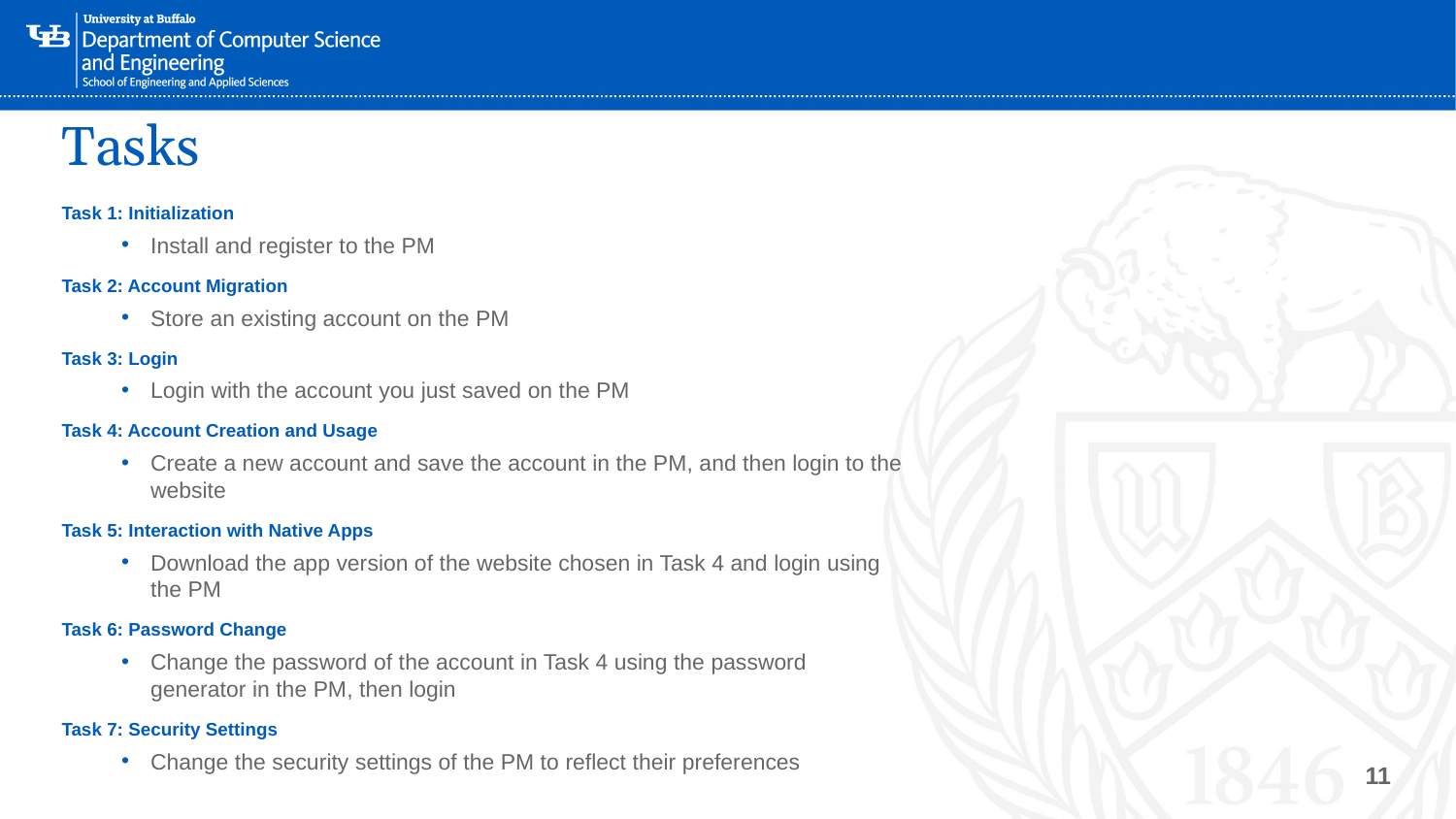

# Tasks
Task 1: Initialization
Install and register to the PM
Task 2: Account Migration
Store an existing account on the PM
Task 3: Login
Login with the account you just saved on the PM
Task 4: Account Creation and Usage
Create a new account and save the account in the PM, and then login to the website
Task 5: Interaction with Native Apps
Download the app version of the website chosen in Task 4 and login using the PM
Task 6: Password Change
Change the password of the account in Task 4 using the password generator in the PM, then login
Task 7: Security Settings
Change the security settings of the PM to reflect their preferences